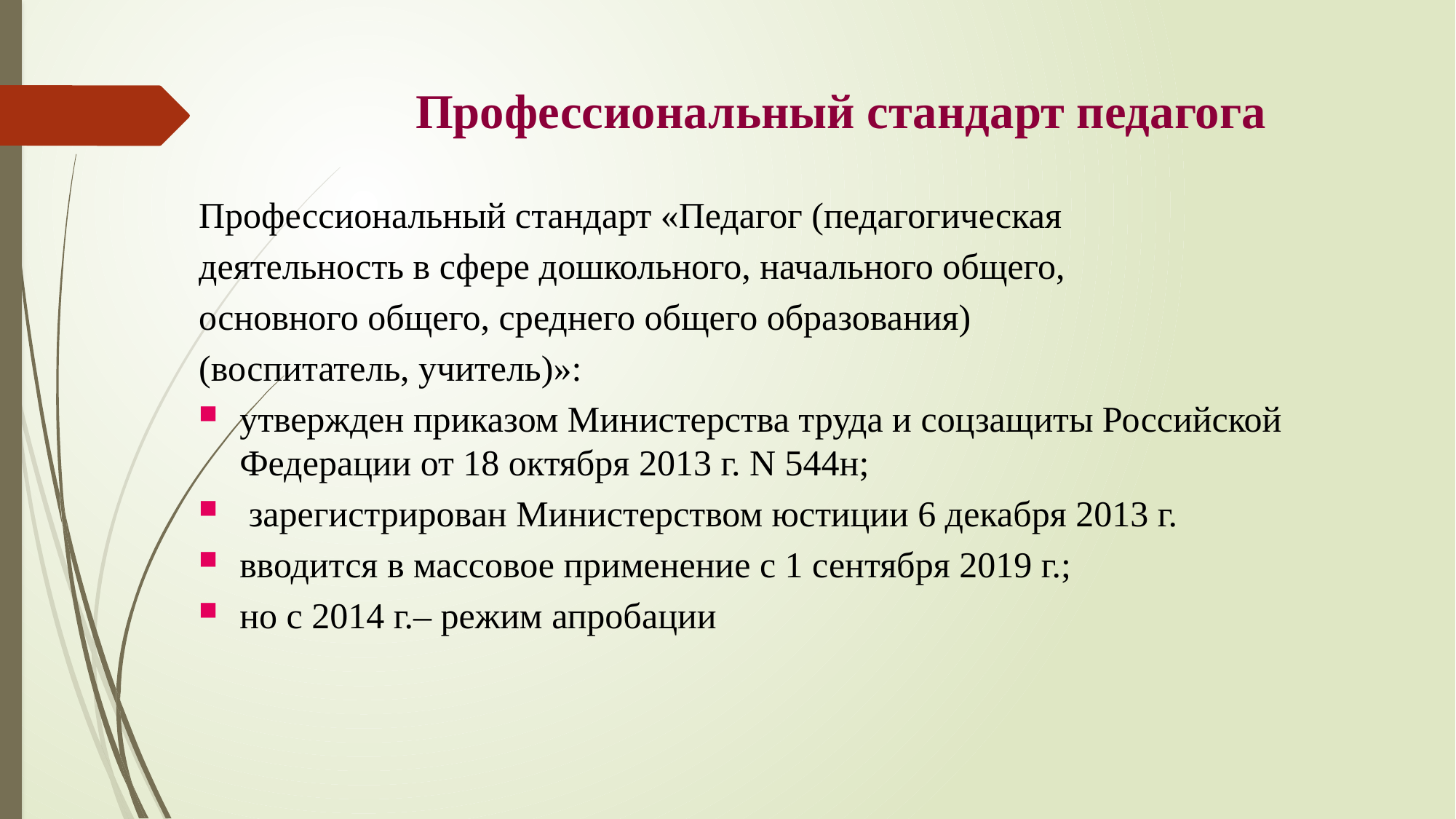

# Профессиональный стандарт педагога
Профессиональный стандарт «Педагог (педагогическая
деятельность в сфере дошкольного, начального общего,
основного общего, среднего общего образования)
(воспитатель, учитель)»:
утвержден приказом Министерства труда и соцзащиты Российской Федерации от 18 октября 2013 г. N 544н;
 зарегистрирован Министерством юстиции 6 декабря 2013 г.
вводится в массовое применение с 1 сентября 2019 г.;
но с 2014 г.– режим апробации